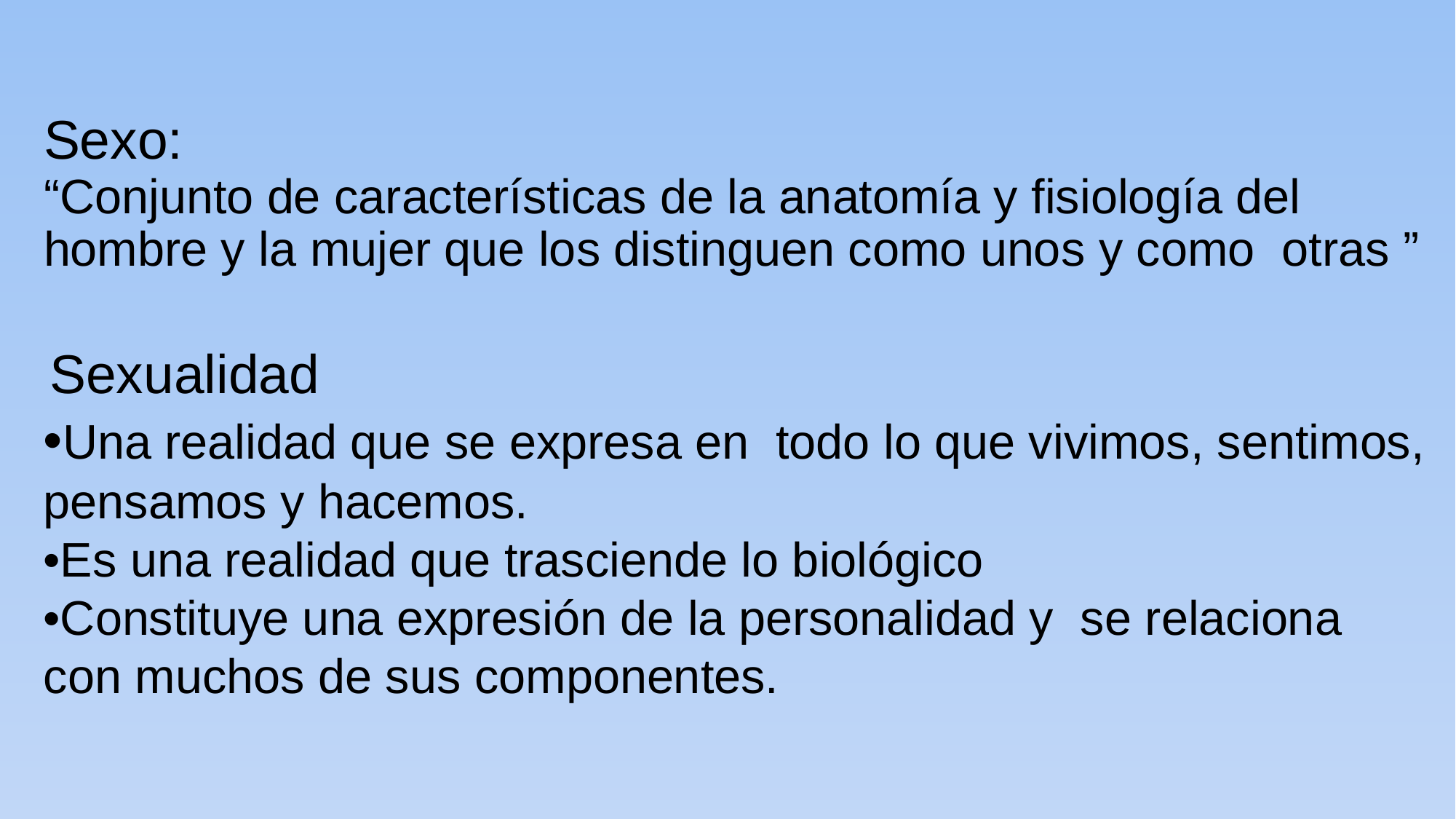

Sexo:
“Conjunto de características de la anatomía y fisiología del hombre y la mujer que los distinguen como unos y como  otras ”
 Sexualidad
•Una realidad que se expresa en  todo lo que vivimos, sentimos, pensamos y hacemos.
•Es una realidad que trasciende lo biológico
•Constituye una expresión de la personalidad y  se relaciona con muchos de sus componentes.